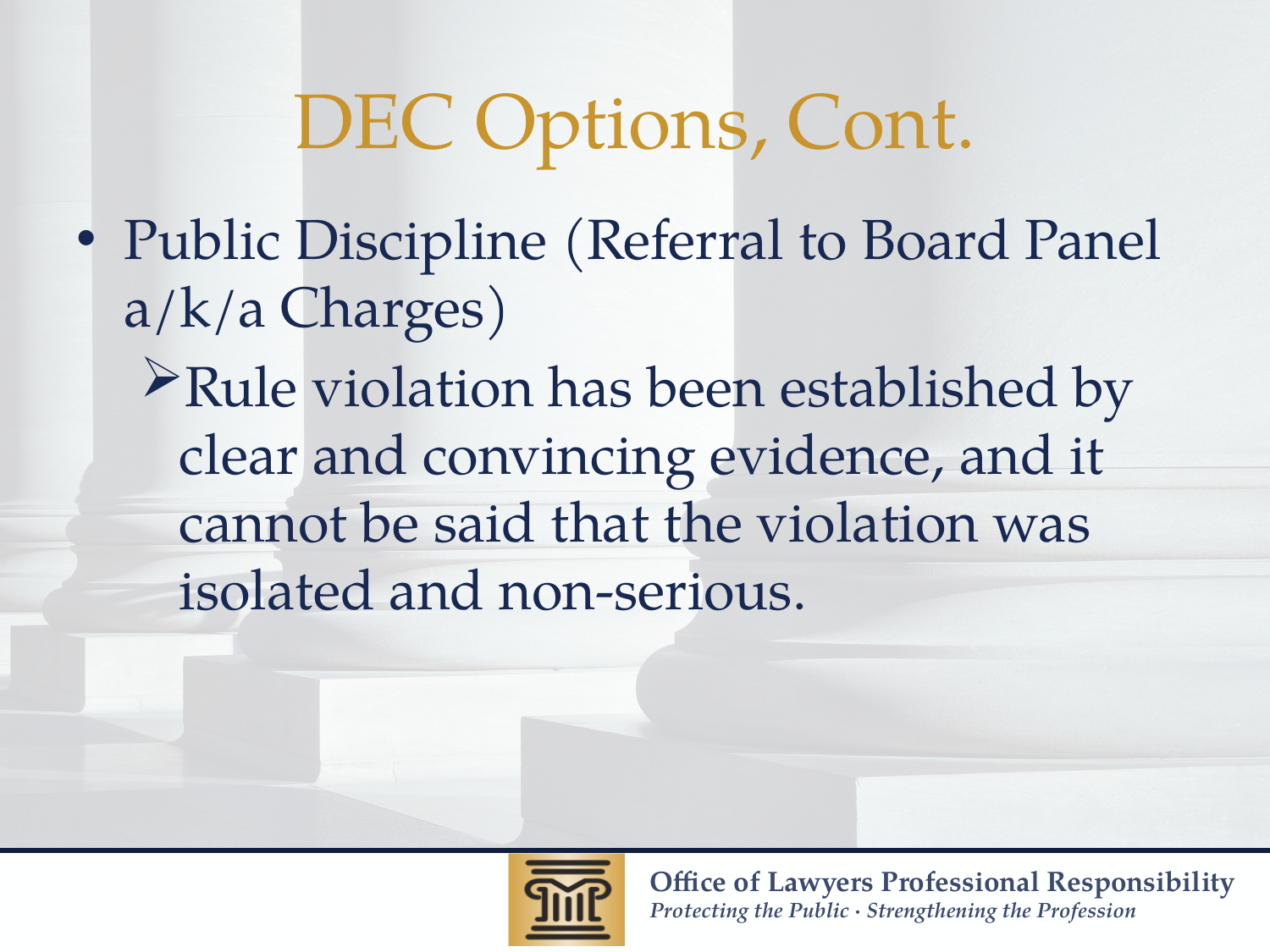

# DEC Options, Cont.
Public Discipline (Referral to Board Panel a/k/a Charges)
Rule violation has been established by clear and convincing evidence, and it cannot be said that the violation was isolated and non-serious.